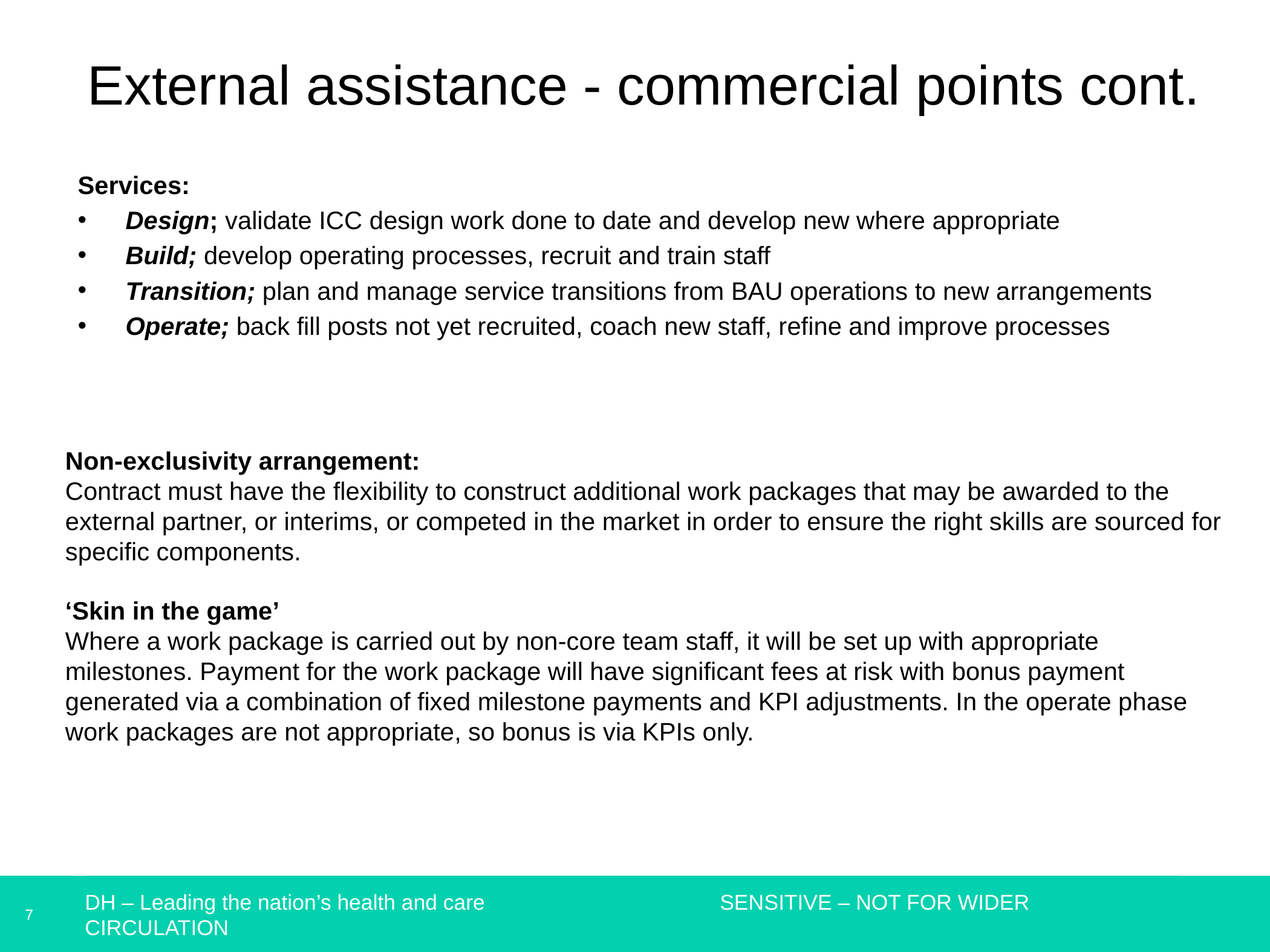

# External assistance - commercial points cont.
Services:
Design; validate ICC design work done to date and develop new where appropriate
Build; develop operating processes, recruit and train staff
Transition; plan and manage service transitions from BAU operations to new arrangements
Operate; back fill posts not yet recruited, coach new staff, refine and improve processes

Non-exclusivity arrangement:
Contract must have the flexibility to construct additional work packages that may be awarded to the external partner, or interims, or competed in the market in order to ensure the right skills are sourced for specific components.
‘Skin in the game’
Where a work package is carried out by non-core team staff, it will be set up with appropriate milestones. Payment for the work package will have significant fees at risk with bonus payment generated via a combination of fixed milestone payments and KPI adjustments. In the operate phase work packages are not appropriate, so bonus is via KPIs only.